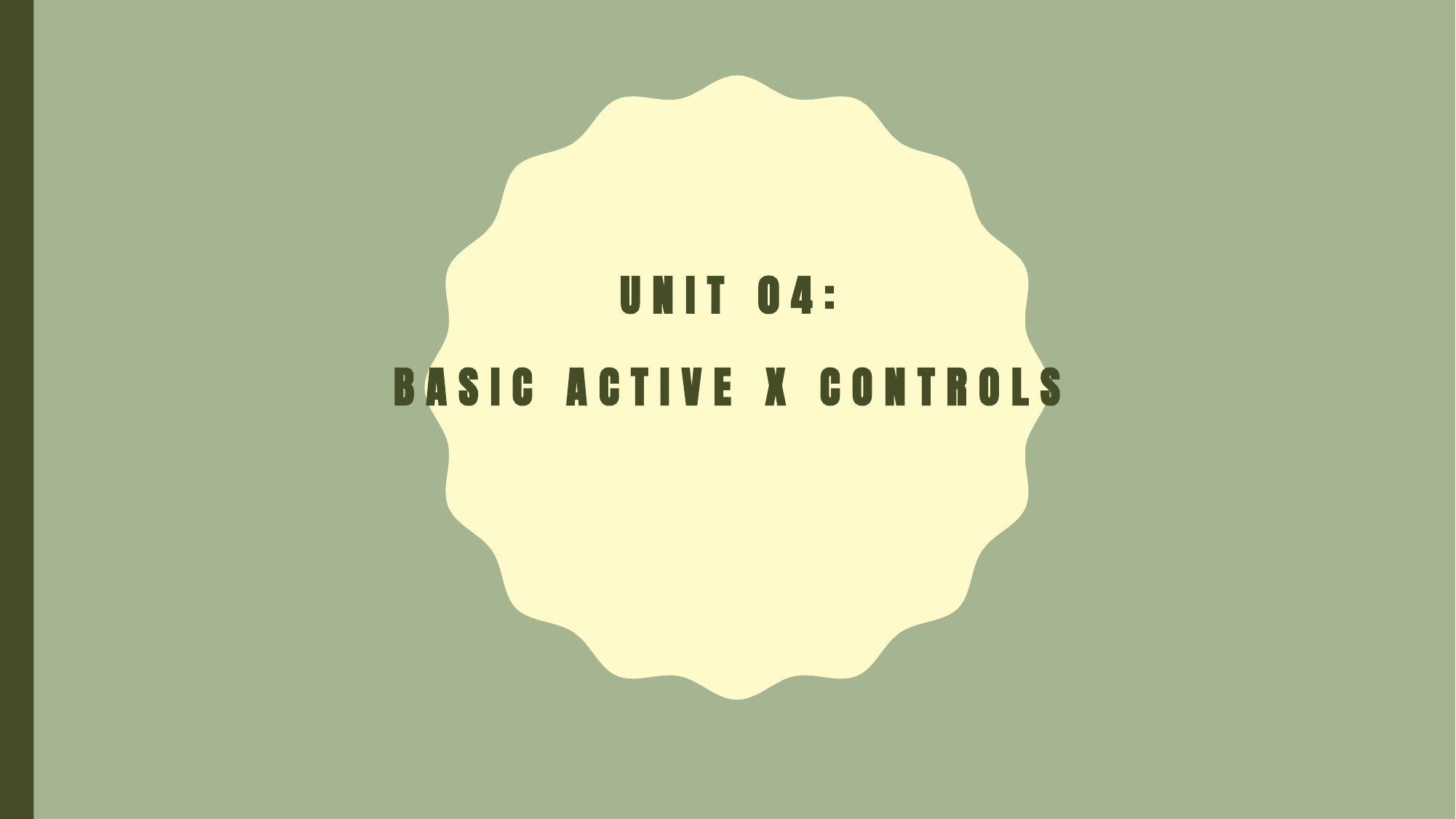

# Unit 04: Basic Active X controls